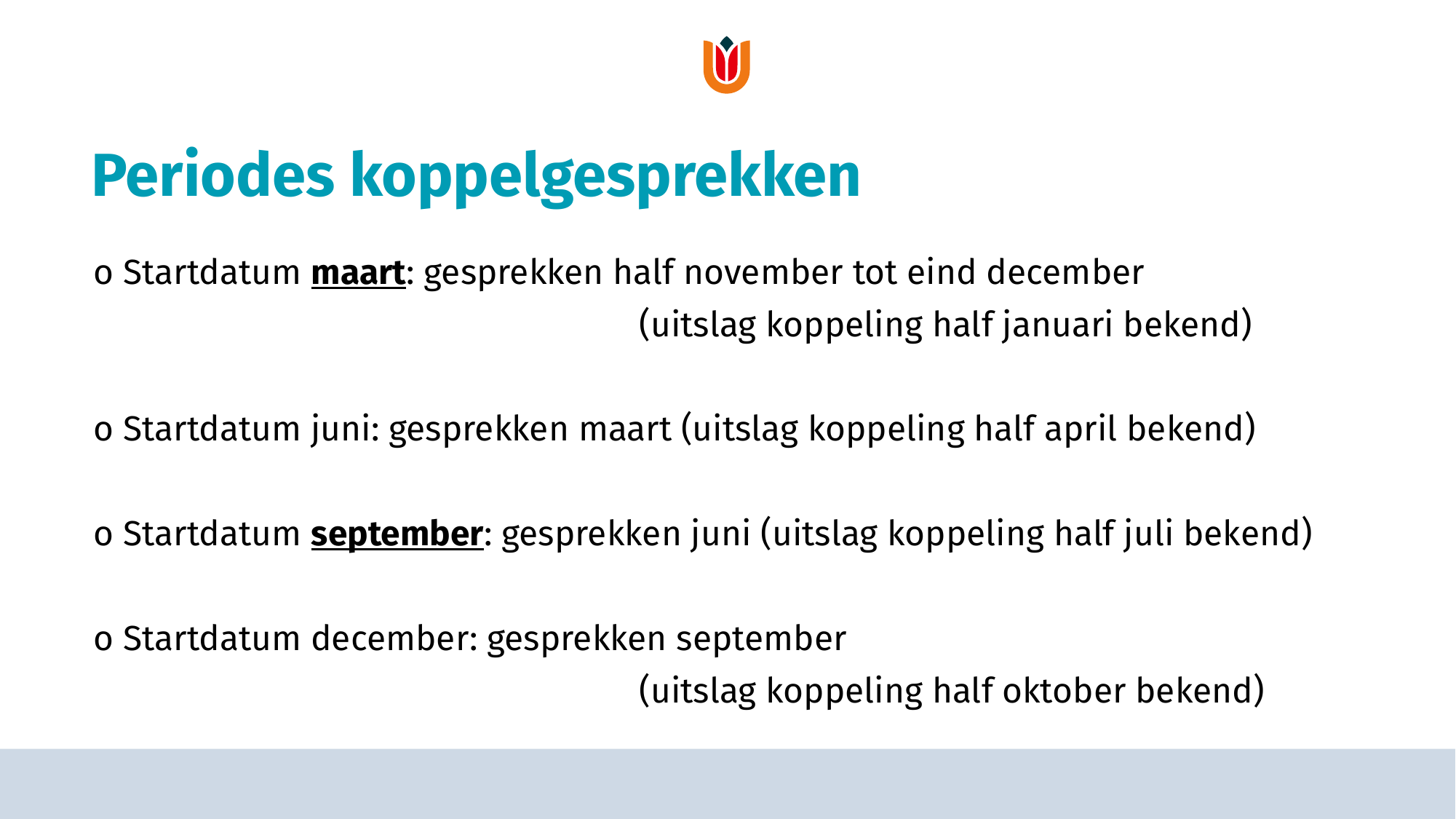

# Periodes koppelgesprekken
o Startdatum maart: gesprekken half november tot eind december
					(uitslag koppeling half januari bekend)

o Startdatum juni: gesprekken maart (uitslag koppeling half april bekend)

o Startdatum september: gesprekken juni (uitslag koppeling half juli bekend)

o Startdatum december: gesprekken september
					(uitslag koppeling half oktober bekend)